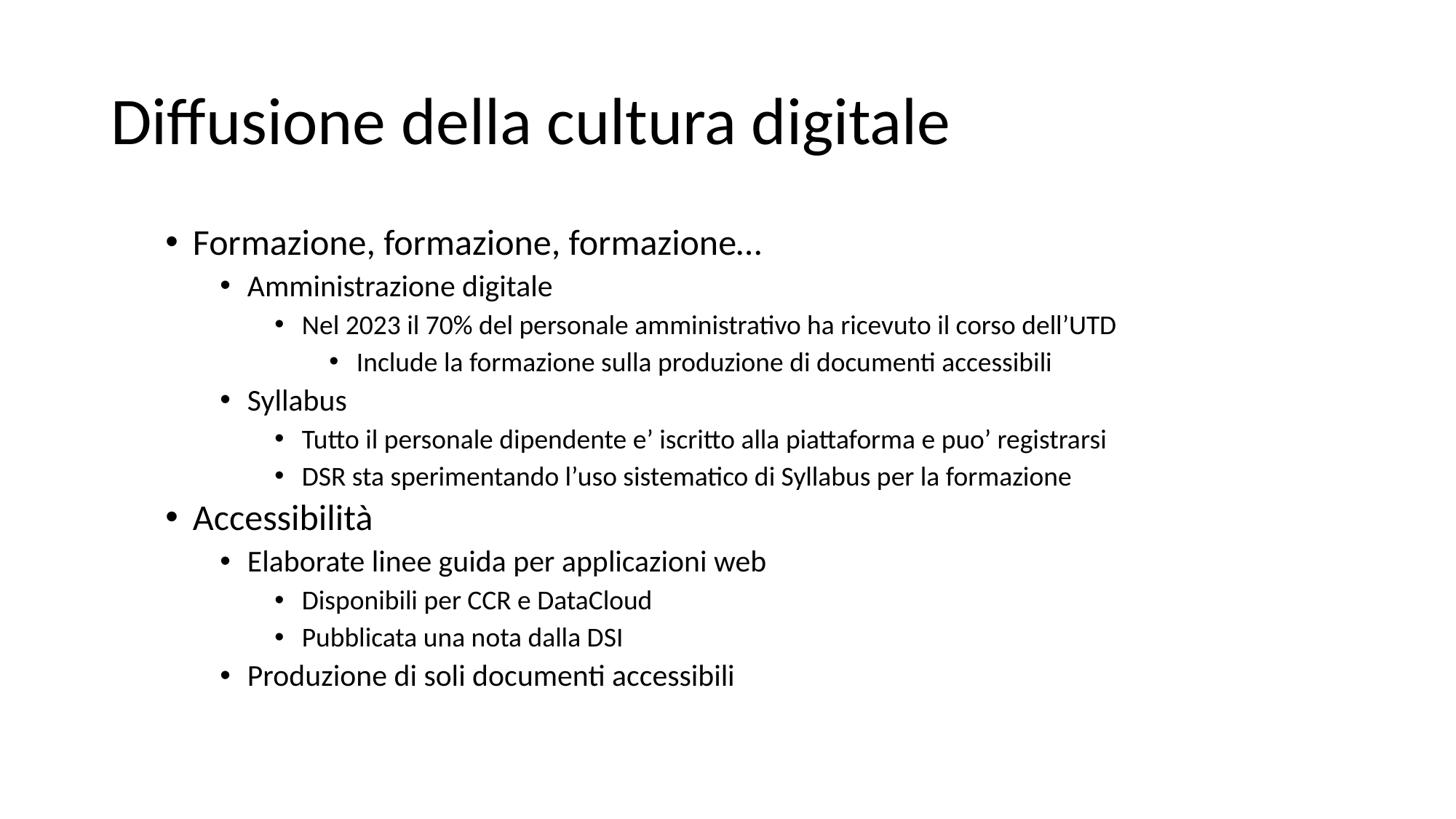

# Diffusione della cultura digitale
Formazione, formazione, formazione…
Amministrazione digitale
Nel 2023 il 70% del personale amministrativo ha ricevuto il corso dell’UTD
Include la formazione sulla produzione di documenti accessibili
Syllabus
Tutto il personale dipendente e’ iscritto alla piattaforma e puo’ registrarsi
DSR sta sperimentando l’uso sistematico di Syllabus per la formazione
Accessibilità
Elaborate linee guida per applicazioni web
Disponibili per CCR e DataCloud
Pubblicata una nota dalla DSI
Produzione di soli documenti accessibili